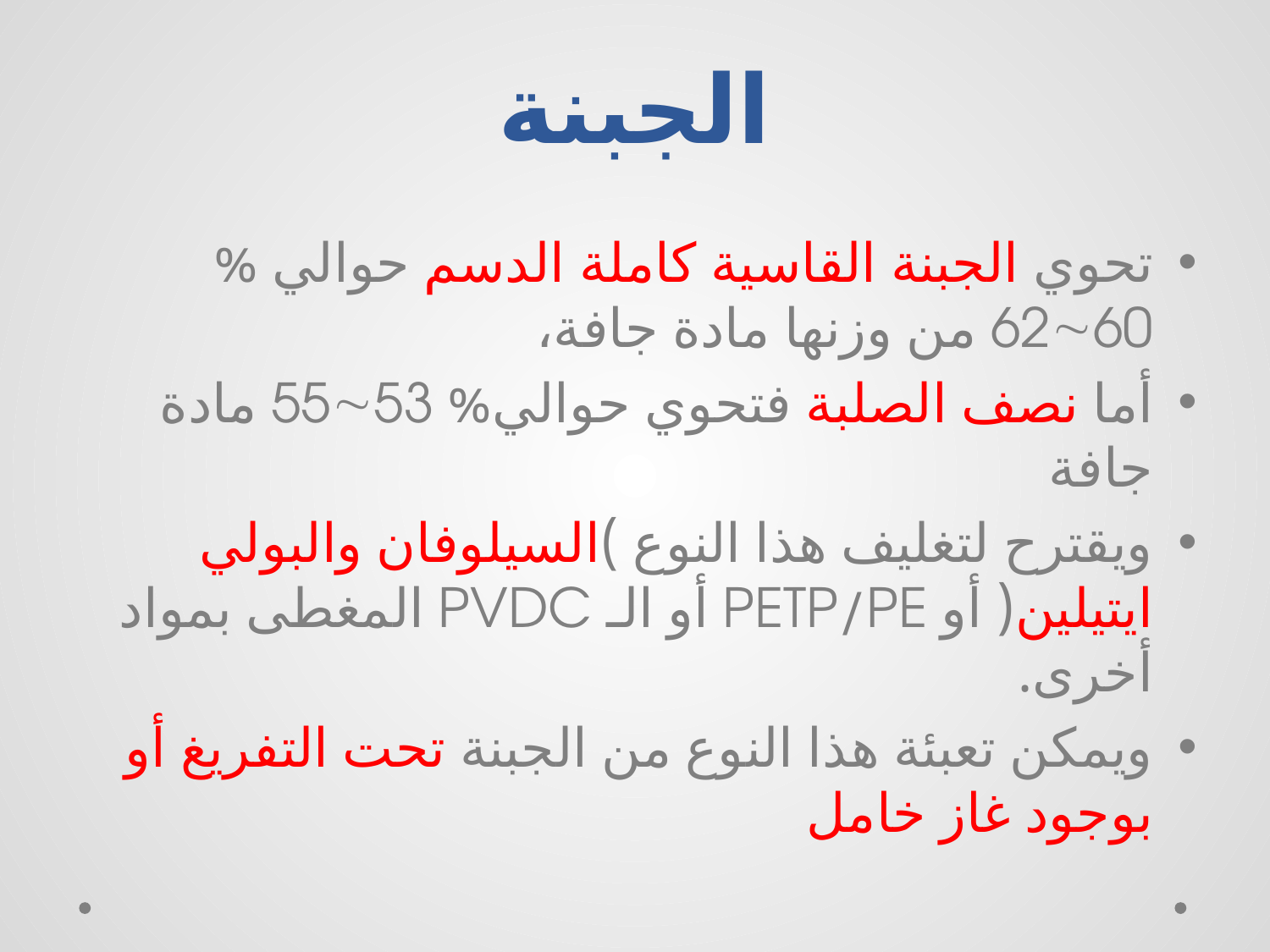

# الجبنة
تحوي الجبنة القاسية كاملة الدسم حوالي % 62∼60 من وزنها مادة جافة،
أما نصف الصلبة فتحوي حوالي% 55∼53 مادة جافة
ويقترح لتغليف هذا النوع )السيلوفان والبولي ايتيلين( أو PETP/PE أو الـ PVDC المغطى بمواد أخرى.
ويمكن تعبئة هذا النوع من الجبنة تحت التفريغ أو بوجود غاز خامل